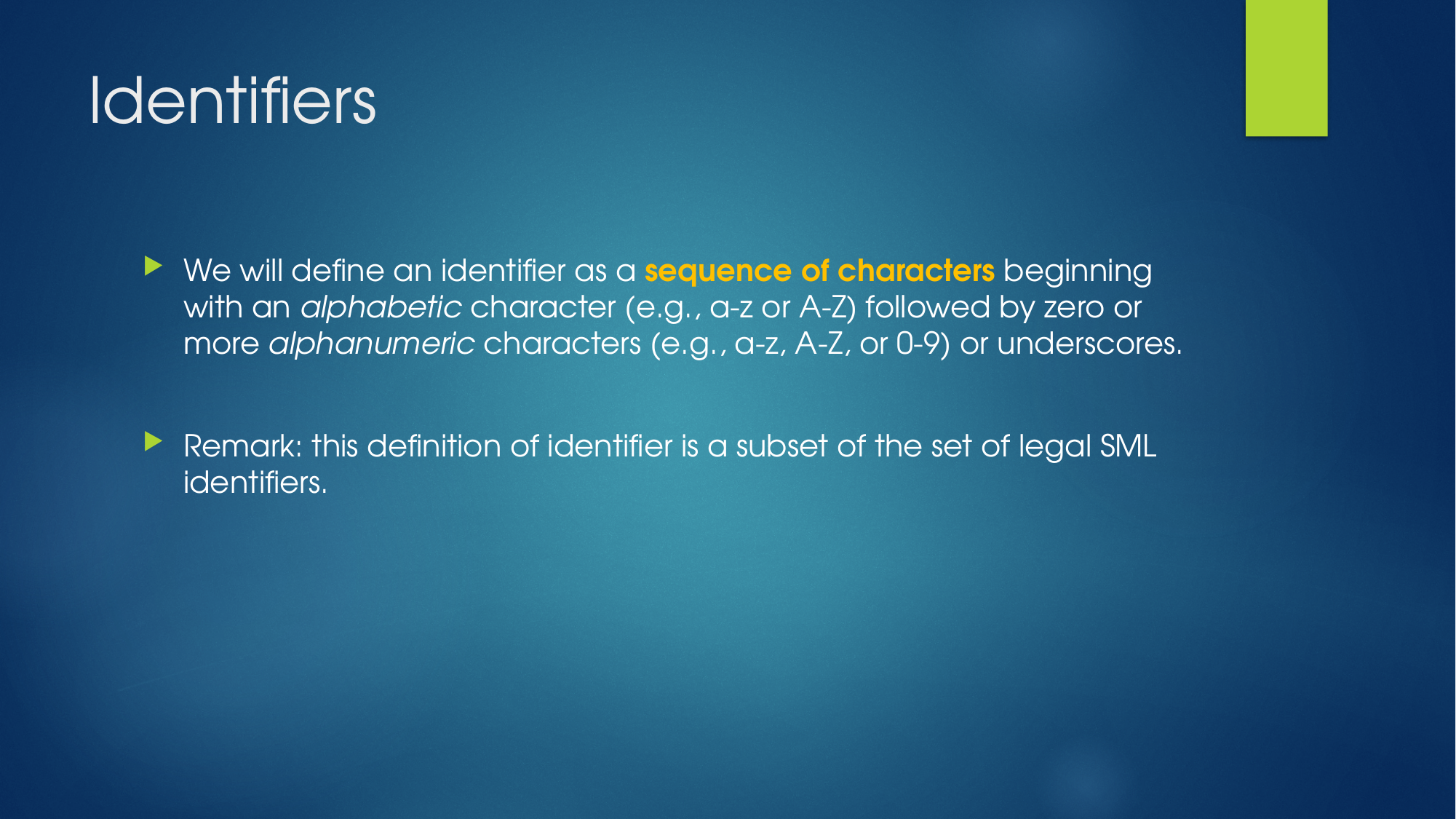

# Identifiers
We will define an identifier as a sequence of characters beginning with an alphabetic character (e.g., a-z or A-Z) followed by zero or more alphanumeric characters (e.g., a-z, A-Z, or 0-9) or underscores.

Remark: this definition of identifier is a subset of the set of legal SML identifiers.